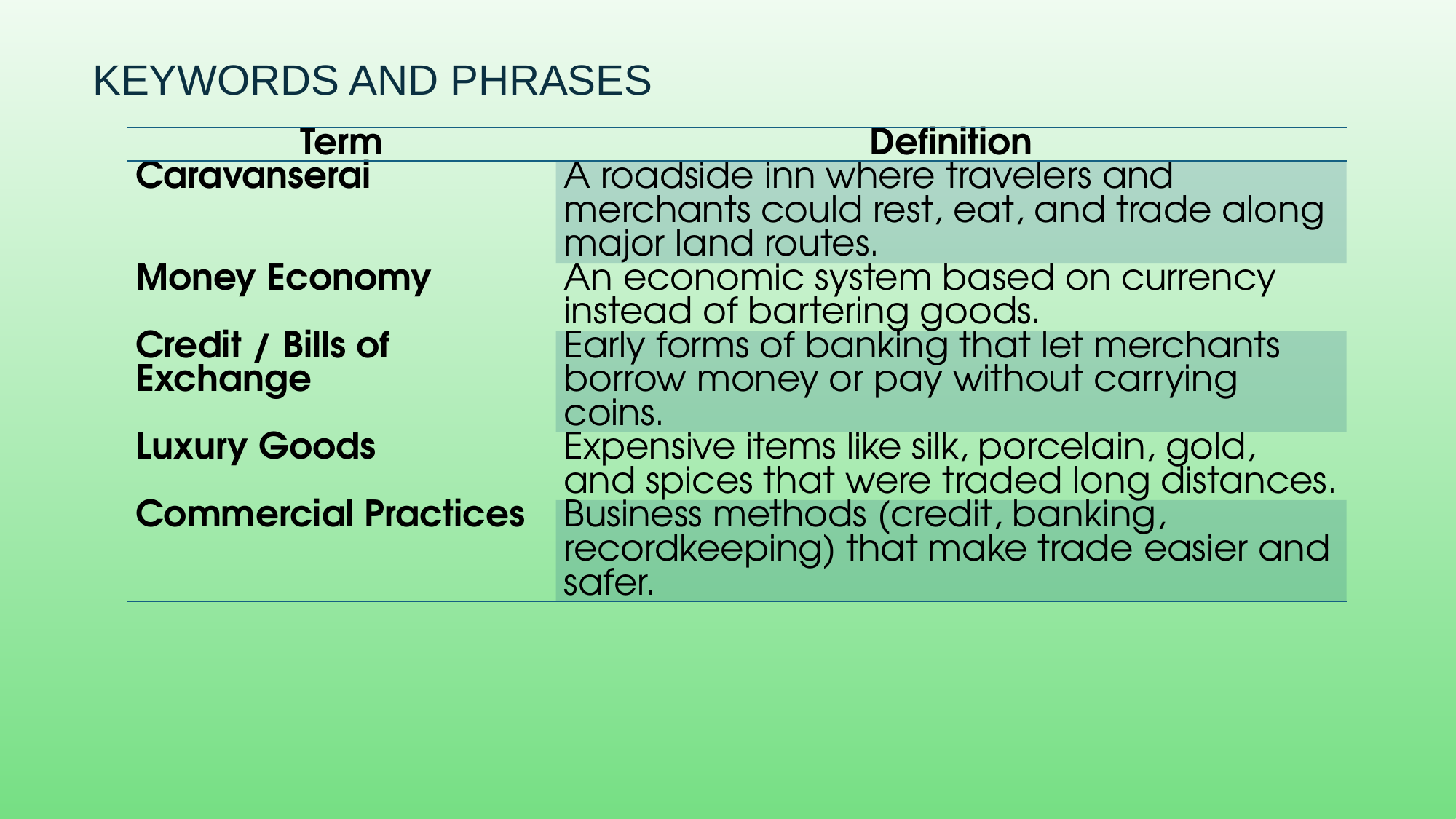

# Keywords and Phrases
| Term | Definition |
| --- | --- |
| Caravanserai | A roadside inn where travelers and merchants could rest, eat, and trade along major land routes. |
| Money Economy | An economic system based on currency instead of bartering goods. |
| Credit / Bills of Exchange | Early forms of banking that let merchants borrow money or pay without carrying coins. |
| Luxury Goods | Expensive items like silk, porcelain, gold, and spices that were traded long distances. |
| Commercial Practices | Business methods (credit, banking, recordkeeping) that make trade easier and safer. |